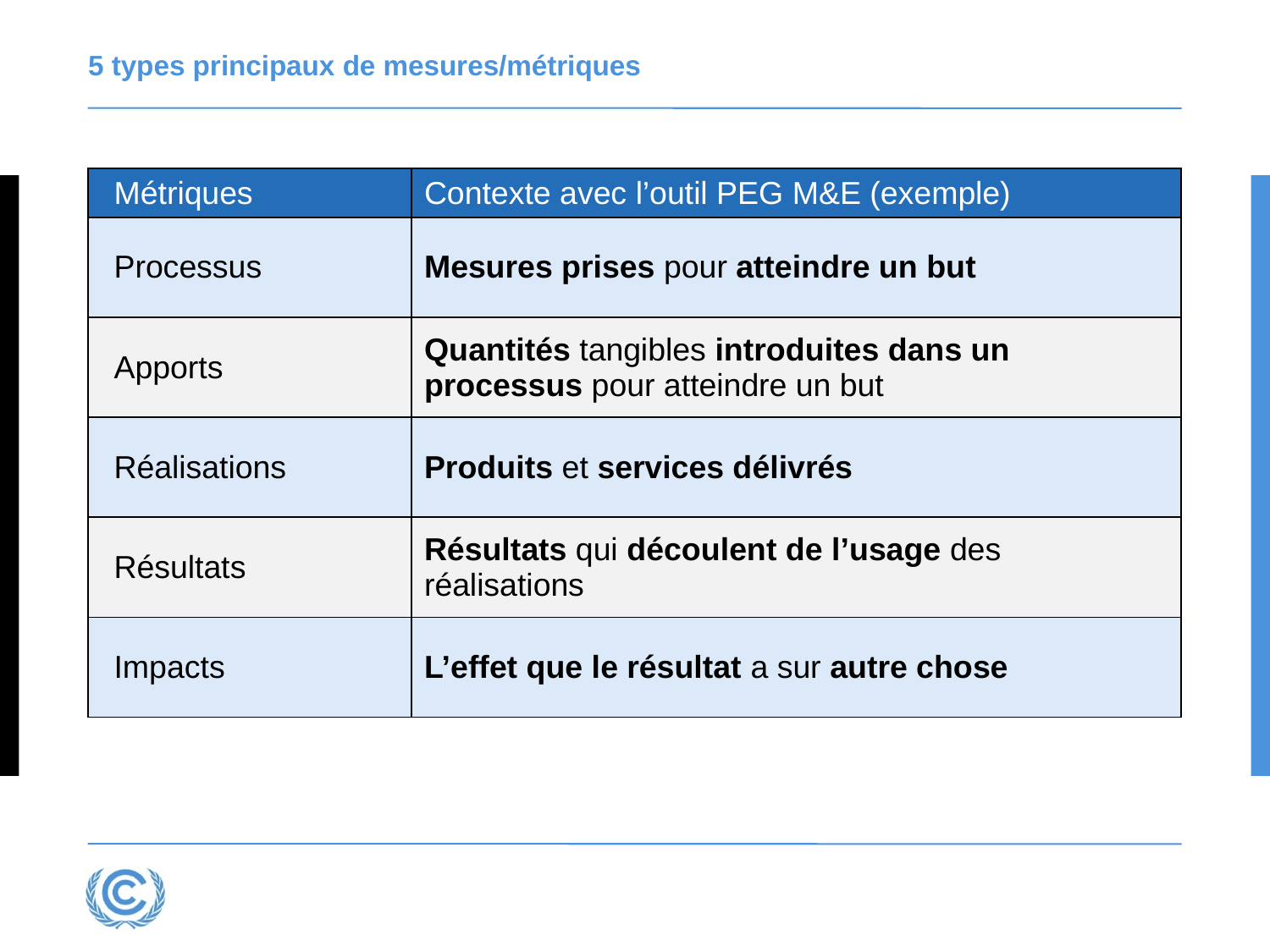

# 5 types principaux de mesures/métriques
| Métriques | Contexte avec l’outil PEG M&E (exemple) |
| --- | --- |
| Processus | Mesures prises pour atteindre un but |
| Apports | Quantités tangibles introduites dans un processus pour atteindre un but |
| Réalisations | Produits et services délivrés |
| Résultats | Résultats qui découlent de l’usage des réalisations |
| Impacts | L’effet que le résultat a sur autre chose |